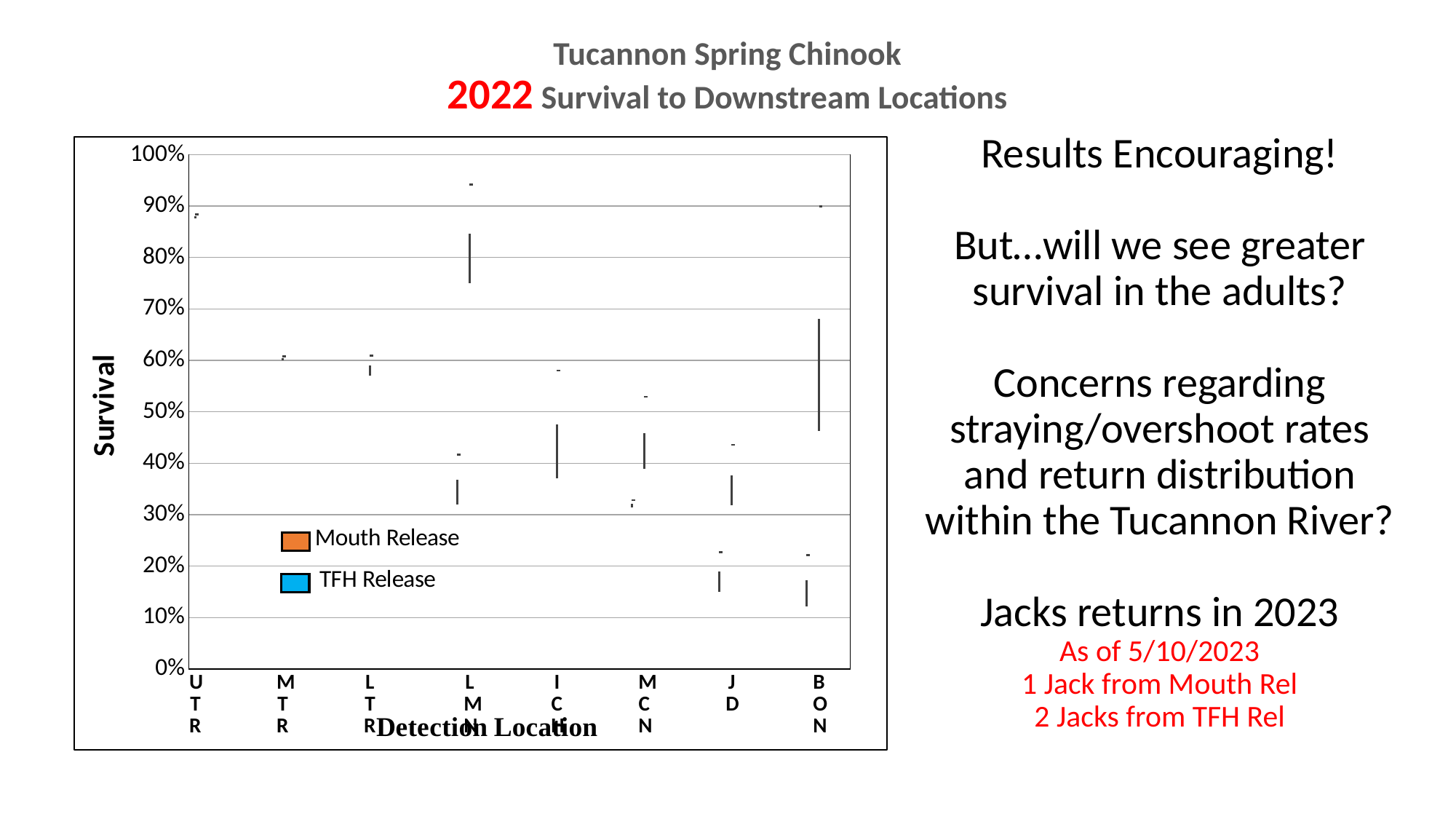

# Tucannon Spring Chinook 2022 Survival to Downstream Locations

[unsupported chart]

Results Encouraging!

But…will we see greater survival in the adults?

Concerns regarding straying/overshoot rates and return distribution within the Tucannon River?

Jacks returns in 2023
As of 5/10/2023
1 Jack from Mouth Rel
2 Jacks from TFH Rel